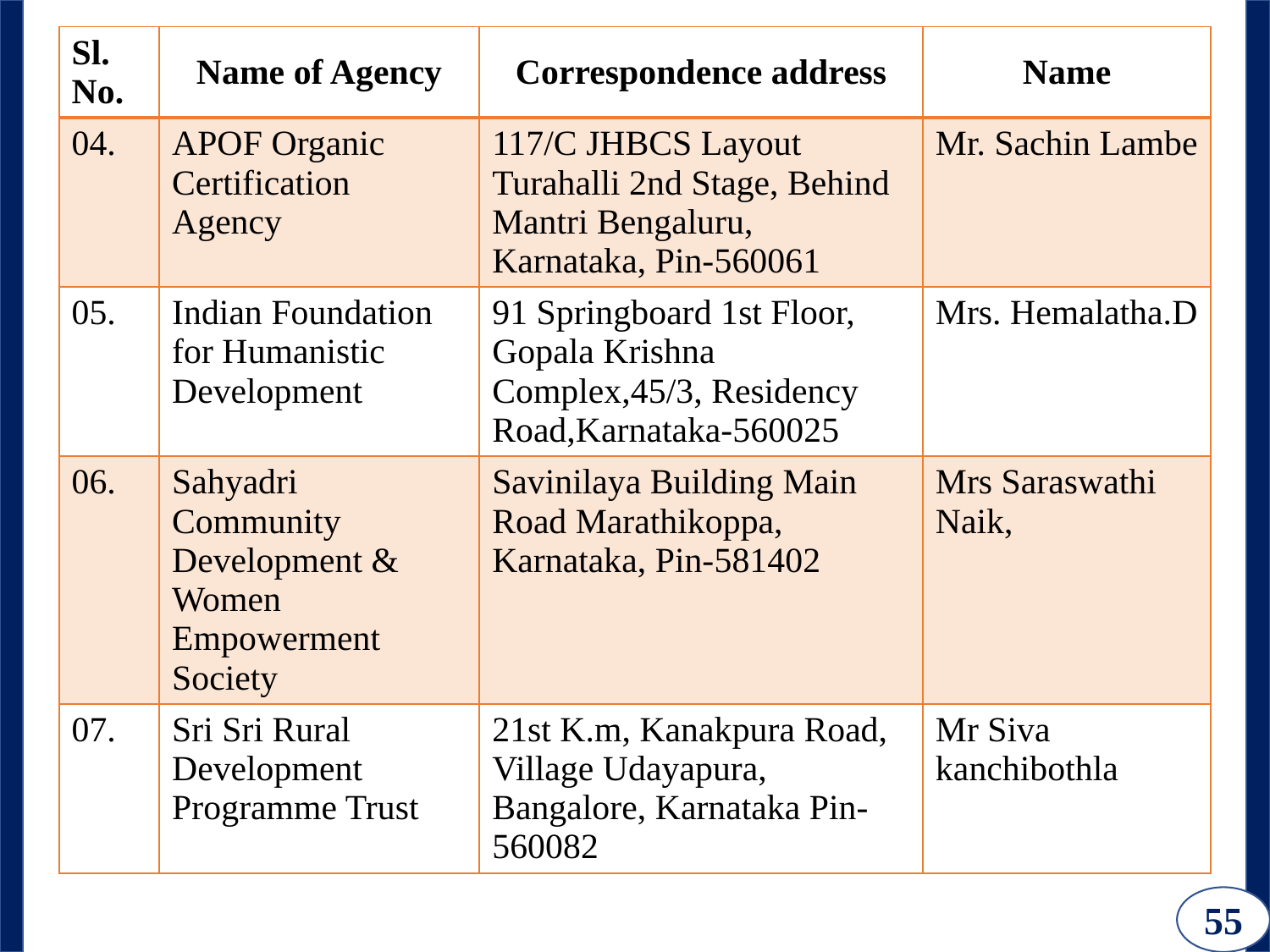

| Sl. No. | Name of Agency | Correspondence address | Name |
| --- | --- | --- | --- |
| 04. | APOF Organic Certification Agency | 117/C JHBCS Layout Turahalli 2nd Stage, Behind Mantri Bengaluru, Karnataka, Pin-560061 | Mr. Sachin Lambe |
| 05. | Indian Foundation for Humanistic Development | 91 Springboard 1st Floor, Gopala Krishna Complex,45/3, Residency Road,Karnataka-560025 | Mrs. Hemalatha.D |
| 06. | Sahyadri Community Development & Women Empowerment Society | Savinilaya Building Main Road Marathikoppa, Karnataka, Pin-581402 | Mrs Saraswathi Naik, |
| 07. | Sri Sri Rural Development Programme Trust | 21st K.m, Kanakpura Road, Village Udayapura, Bangalore, Karnataka Pin-560082 | Mr Siva kanchibothla |
55